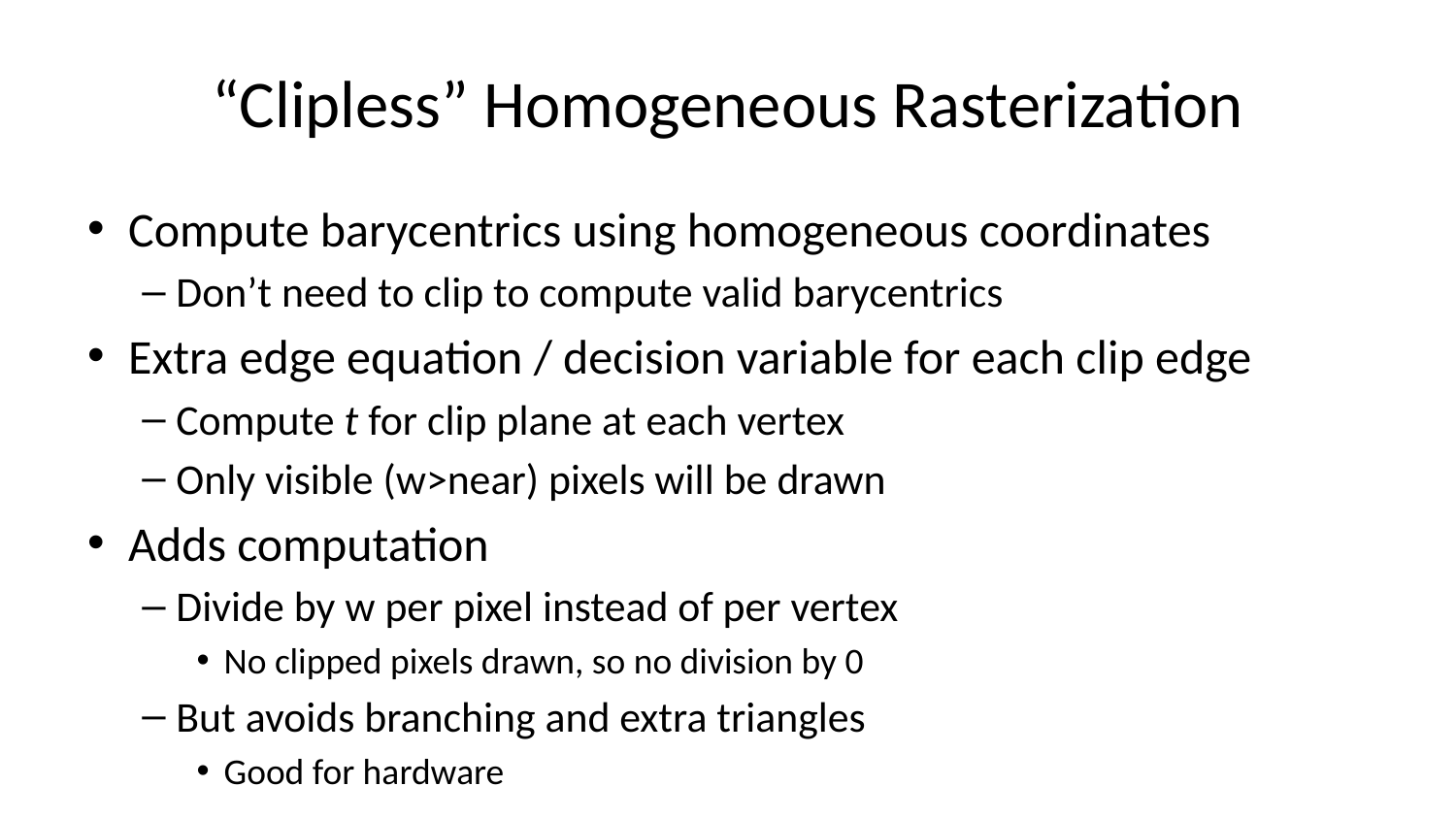

# “Clipless” Homogeneous Rasterization
Compute barycentrics using homogeneous coordinates
Don’t need to clip to compute valid barycentrics
Extra edge equation / decision variable for each clip edge
Compute t for clip plane at each vertex
Only visible (w>near) pixels will be drawn
Adds computation
Divide by w per pixel instead of per vertex
No clipped pixels drawn, so no division by 0
But avoids branching and extra triangles
Good for hardware